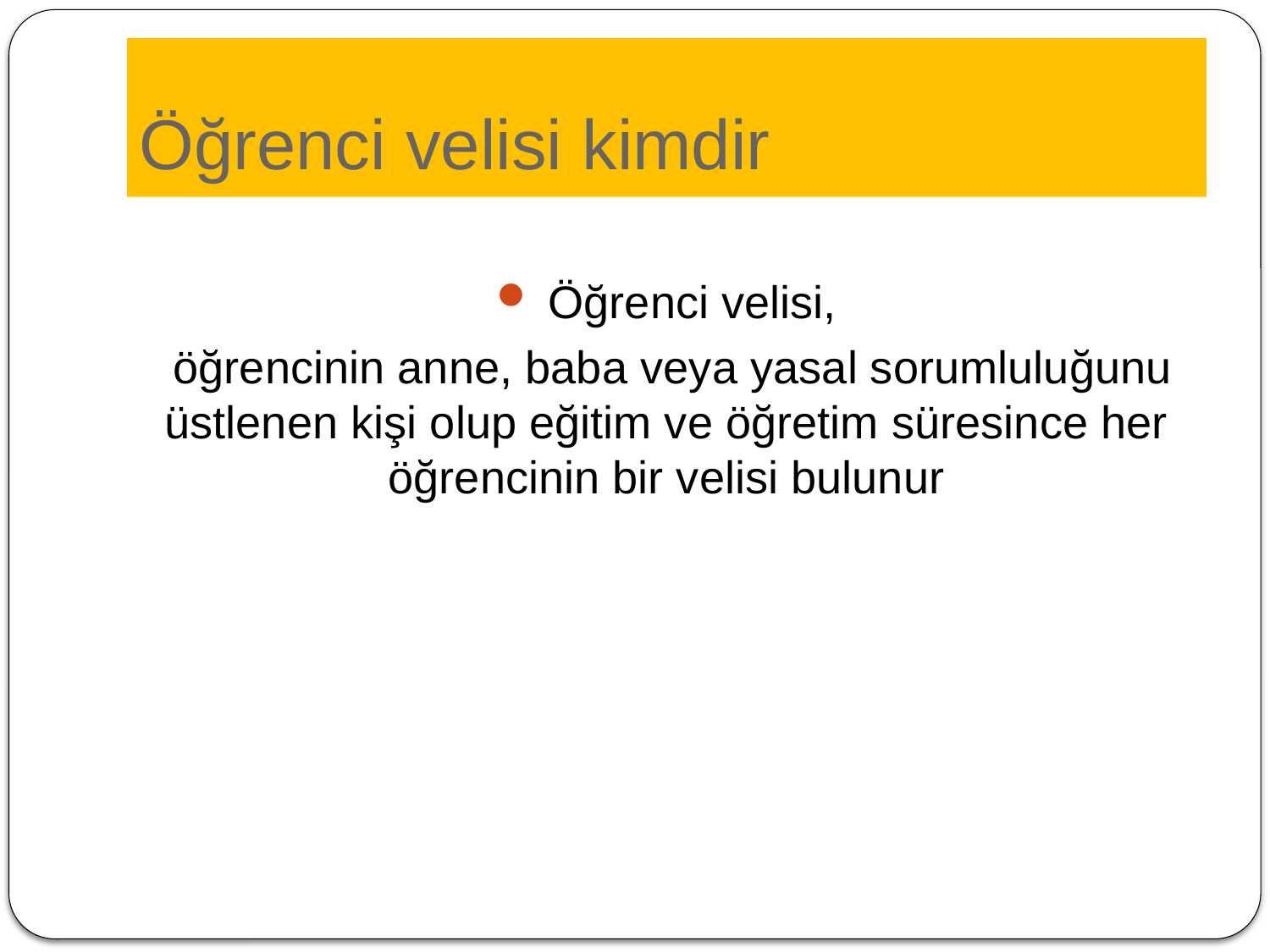

# Öğrenci velisi kimdir

 Öğrenci velisi,
 öğrencinin anne, baba veya yasal sorumluluğunu üstlenen kişi olup eğitim ve öğretim süresince her öğrencinin bir velisi bulunur